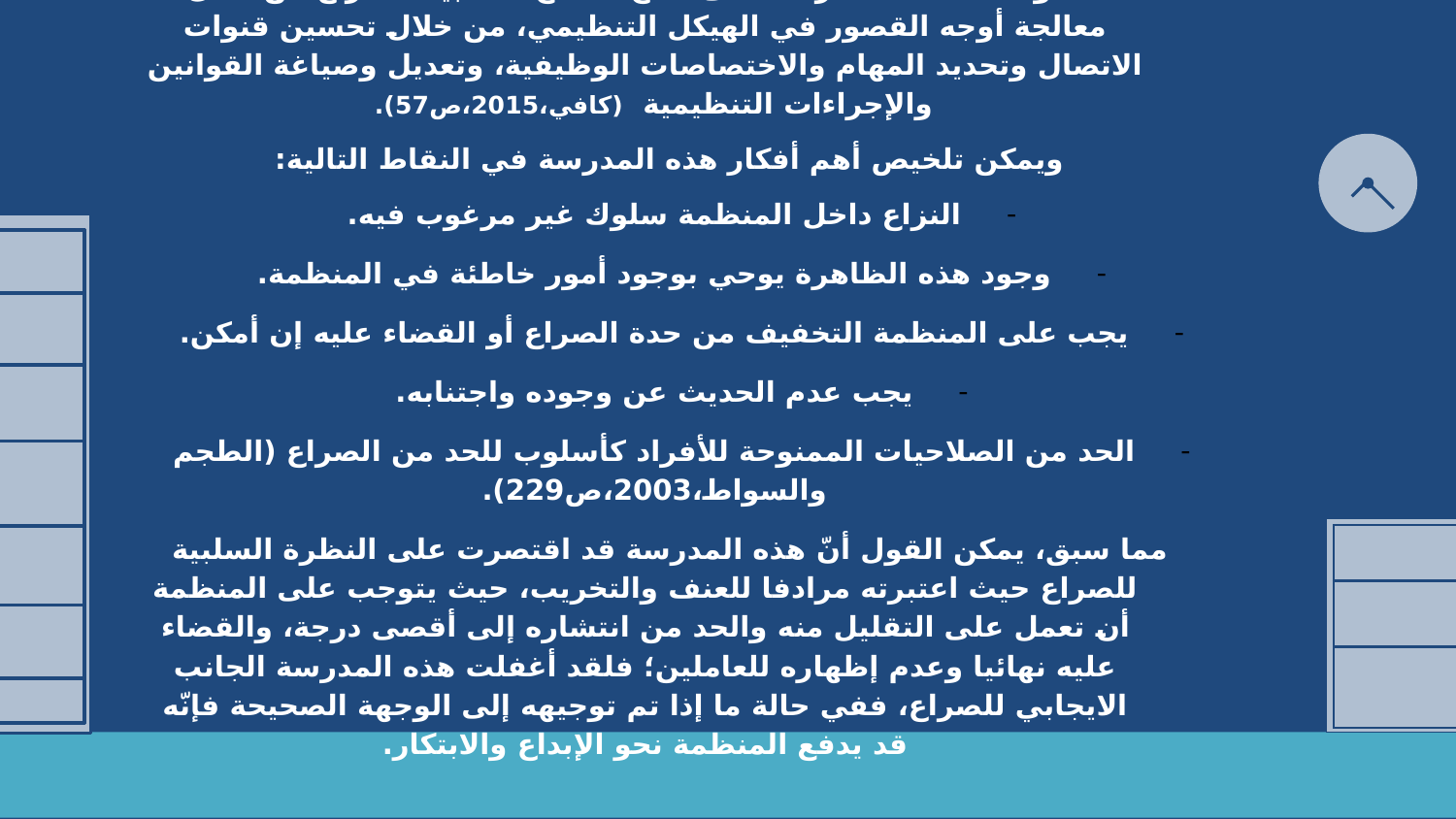

وتعتمد هذه المدرسة على علاج النتائج السلبية للصراع من خلال معالجة أوجه القصور في الهيكل التنظيمي، من خلال تحسين قنوات الاتصال وتحديد المهام والاختصاصات الوظيفية، وتعديل وصياغة القوانين والإجراءات التنظيمية  (كافي،2015،ص57).
ويمكن تلخيص أهم أفكار هذه المدرسة في النقاط التالية:
النزاع داخل المنظمة سلوك غير مرغوب فيه.
وجود هذه الظاهرة يوحي بوجود أمور خاطئة في المنظمة.
يجب على المنظمة التخفيف من حدة الصراع أو القضاء عليه إن أمكن.
يجب عدم الحديث عن وجوده واجتنابه.
الحد من الصلاحيات الممنوحة للأفراد كأسلوب للحد من الصراع (الطجم والسواط،2003،ص229).
مما سبق، يمكن القول أنّ هذه المدرسة قد اقتصرت على النظرة السلبية للصراع حيث اعتبرته مرادفا للعنف والتخريب، حيث يتوجب على المنظمة أن تعمل على التقليل منه والحد من انتشاره إلى أقصى درجة، والقضاء عليه نهائيا وعدم إظهاره للعاملين؛ فلقد أغفلت هذه المدرسة الجانب الايجابي للصراع، ففي حالة ما إذا تم توجيهه إلى الوجهة الصحيحة فإنّه قد يدفع المنظمة نحو الإبداع والابتكار.